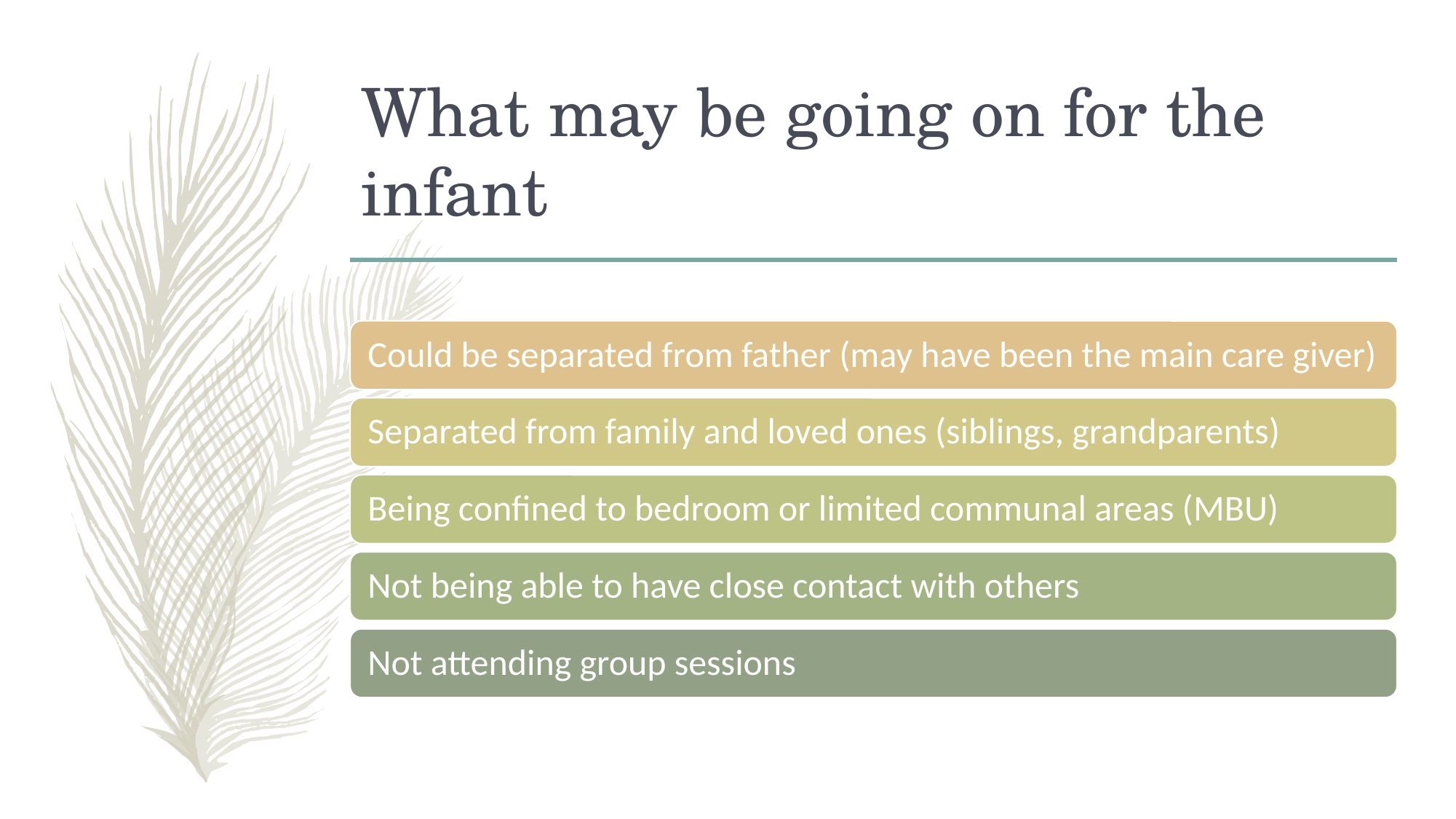

# What may be going on for the infant
Could be separated from father (may have been the main care giver)
Separated from family and loved ones (siblings, grandparents)
Being confined to bedroom or limited communal areas (MBU)
Not being able to have close contact with others
Not attending group sessions